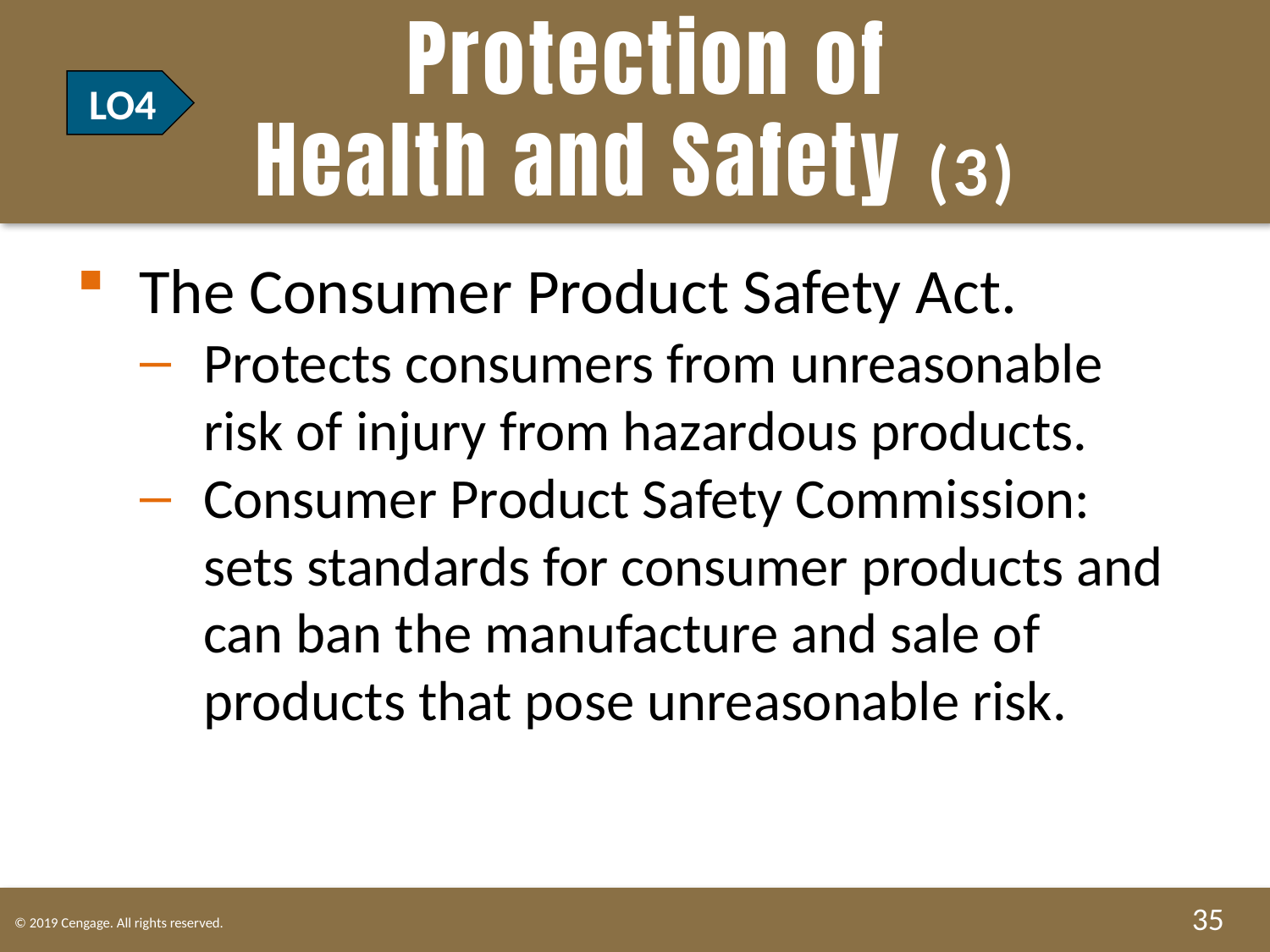

# LO4 Protection of Health and Safety (3)
LO4
The Consumer Product Safety Act.
Protects consumers from unreasonable risk of injury from hazardous products.
Consumer Product Safety Commission: sets standards for consumer products and can ban the manufacture and sale of products that pose unreasonable risk.
35